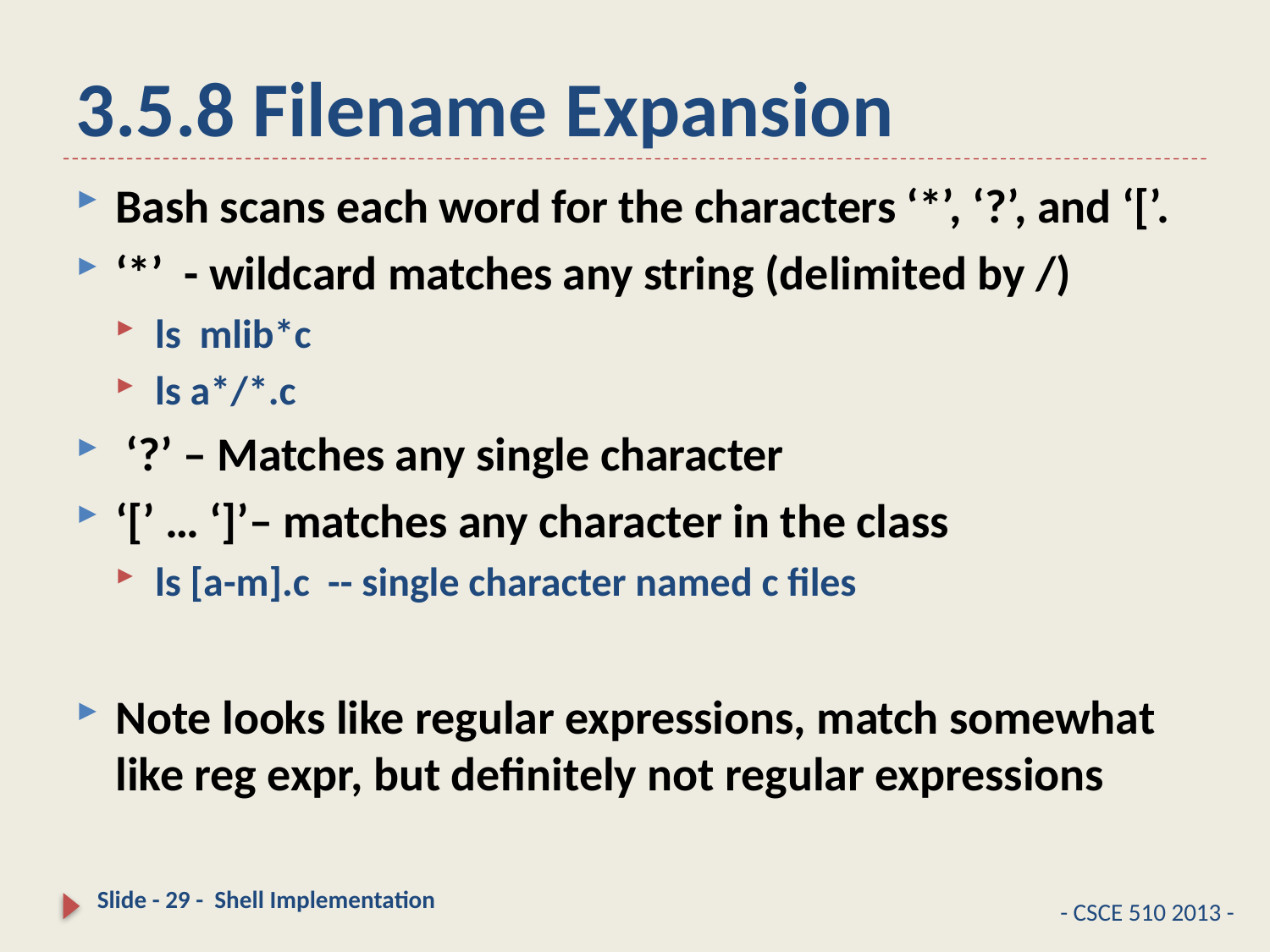

# 3.5.8 Filename Expansion
Bash scans each word for the characters ‘*’, ‘?’, and ‘[’.
‘*’  - wildcard matches any string (delimited by /)
ls  mlib*c
ls a*/*.c
 ‘?’ – Matches any single character
‘[’ … ‘]’– matches any character in the class
ls [a-m].c  -- single character named c files

Note looks like regular expressions, match somewhat like reg expr, but definitely not regular expressions

Slide - 29 -  Shell Implementation
- CSCE 510 2013 -